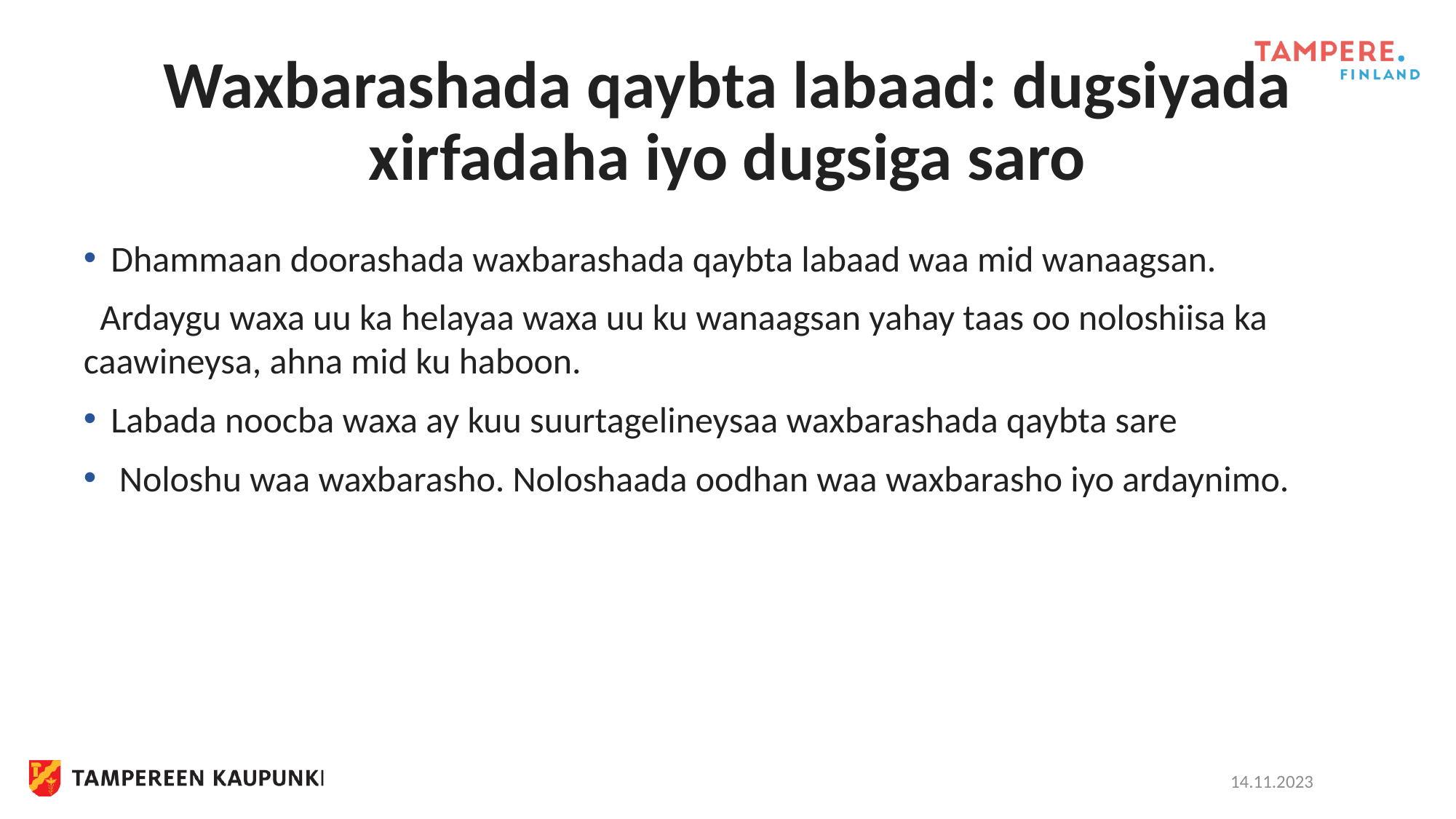

# Waxbarashada qaybta labaad: dugsiyada xirfadaha iyo dugsiga saro
Dhammaan doorashada waxbarashada qaybta labaad waa mid wanaagsan.
  Ardaygu waxa uu ka helayaa waxa uu ku wanaagsan yahay taas oo noloshiisa ka   caawineysa, ahna mid ku haboon.
Labada noocba waxa ay kuu suurtagelineysaa waxbarashada qaybta sare
 Noloshu waa waxbarasho. Noloshaada oodhan waa waxbarasho iyo ardaynimo.

14.11.2023